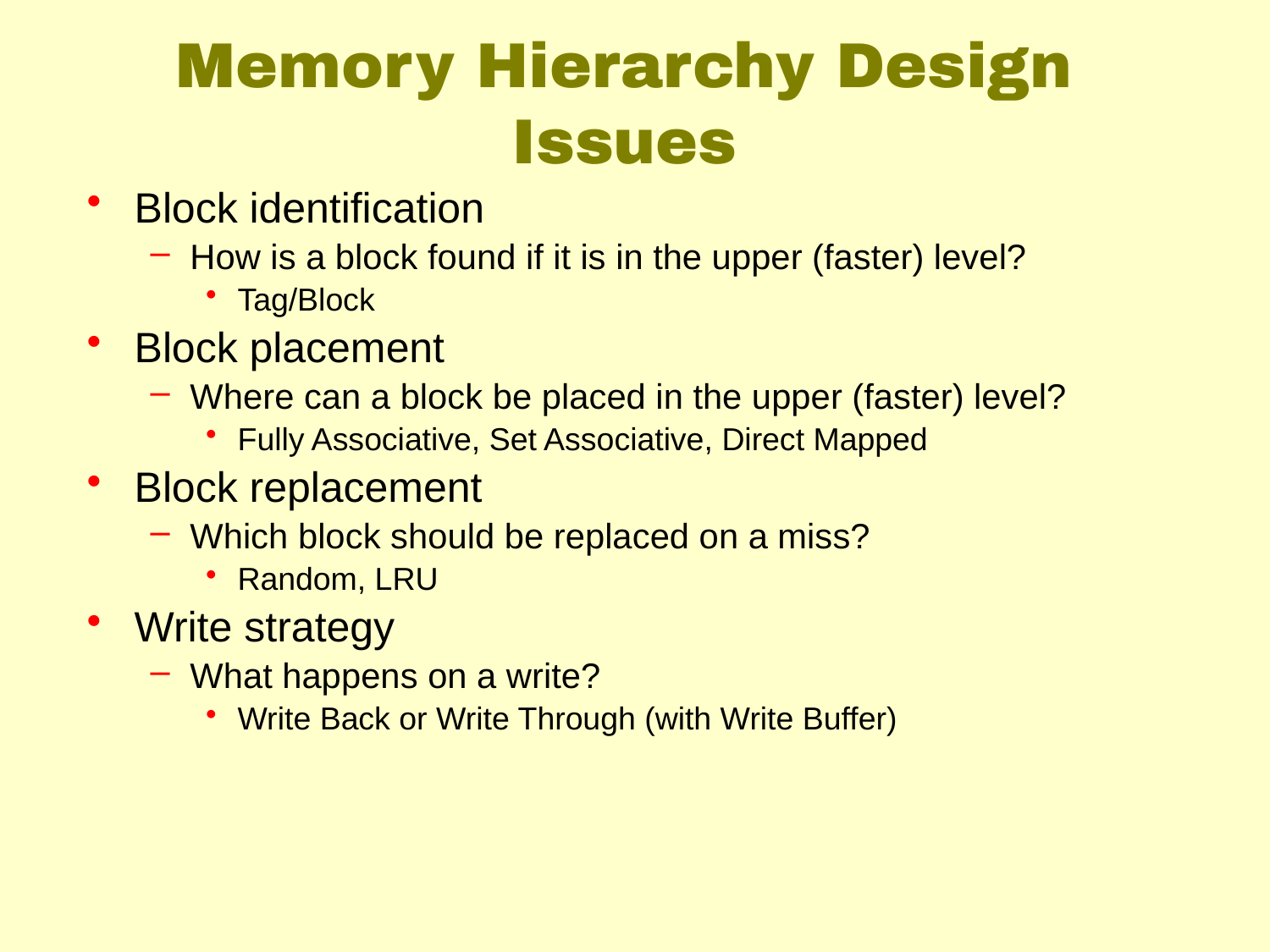

# Memory Hierarchy Design Issues
Block identification
How is a block found if it is in the upper (faster) level?
Tag/Block
Block placement
Where can a block be placed in the upper (faster) level?
Fully Associative, Set Associative, Direct Mapped
Block replacement
Which block should be replaced on a miss?
Random, LRU
Write strategy
What happens on a write?
Write Back or Write Through (with Write Buffer)